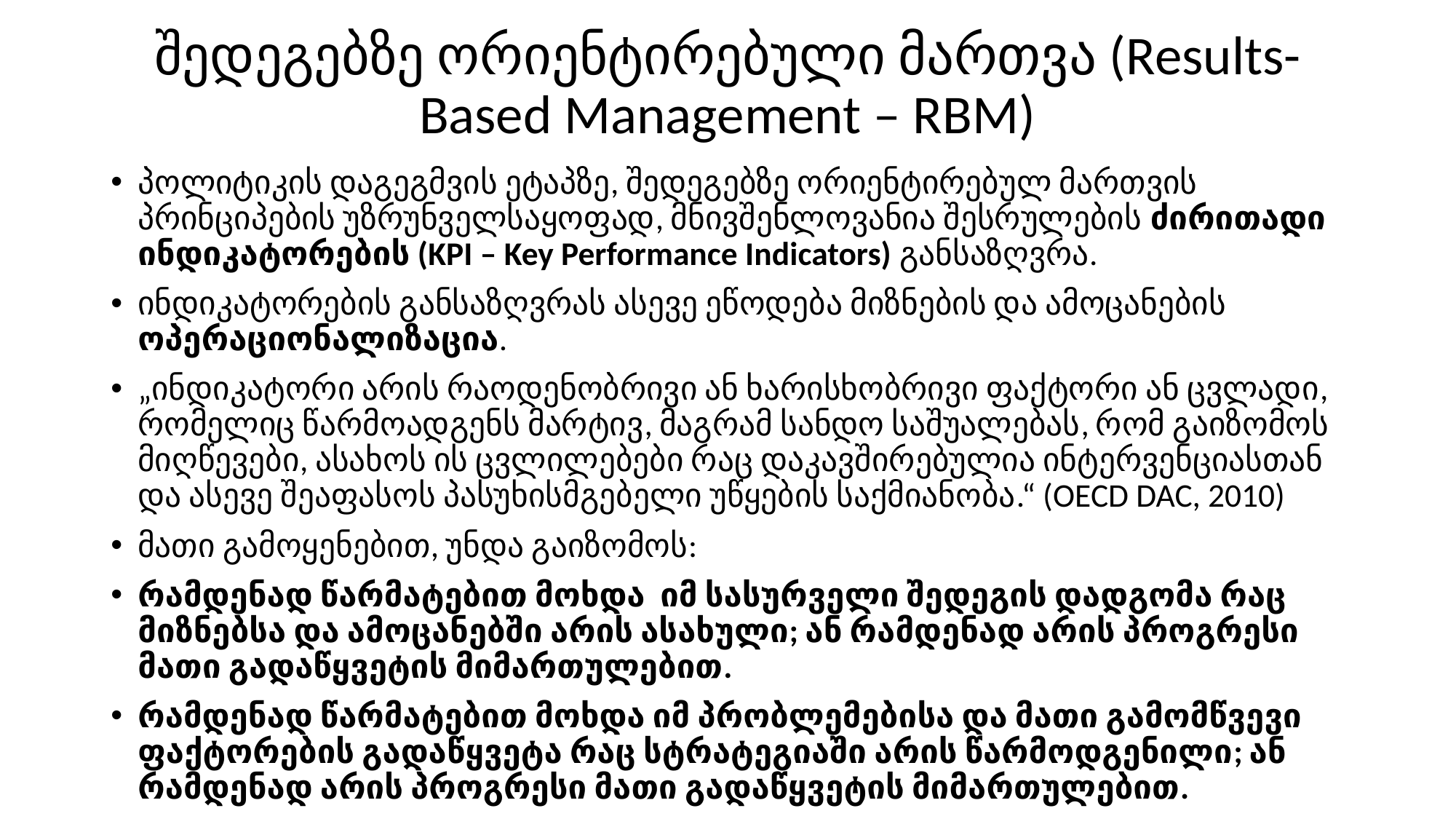

# შედეგებზე ორიენტირებული მართვა (Results-Based Management – RBM)
პოლიტიკის დაგეგმვის ეტაპზე, შედეგებზე ორიენტირებულ მართვის პრინციპების უზრუნველსაყოფად, მნივშენლოვანია შესრულების ძირითადი ინდიკატორების (KPI – Key Performance Indicators) განსაზღვრა.
ინდიკატორების განსაზღვრას ასევე ეწოდება მიზნების და ამოცანების ოპერაციონალიზაცია.
„ინდიკატორი არის რაოდენობრივი ან ხარისხობრივი ფაქტორი ან ცვლადი, რომელიც წარმოადგენს მარტივ, მაგრამ სანდო საშუალებას, რომ გაიზომოს მიღწევები, ასახოს ის ცვლილებები რაც დაკავშირებულია ინტერვენციასთან და ასევე შეაფასოს პასუხისმგებელი უწყების საქმიანობა.“ (OECD DAC, 2010)
მათი გამოყენებით, უნდა გაიზომოს:
რამდენად წარმატებით მოხდა  იმ სასურველი შედეგის დადგომა რაც მიზნებსა და ამოცანებში არის ასახული; ან რამდენად არის პროგრესი მათი გადაწყვეტის მიმართულებით.
რამდენად წარმატებით მოხდა იმ პრობლემებისა და მათი გამომწვევი ფაქტორების გადაწყვეტა რაც სტრატეგიაში არის წარმოდგენილი; ან რამდენად არის პროგრესი მათი გადაწყვეტის მიმართულებით.